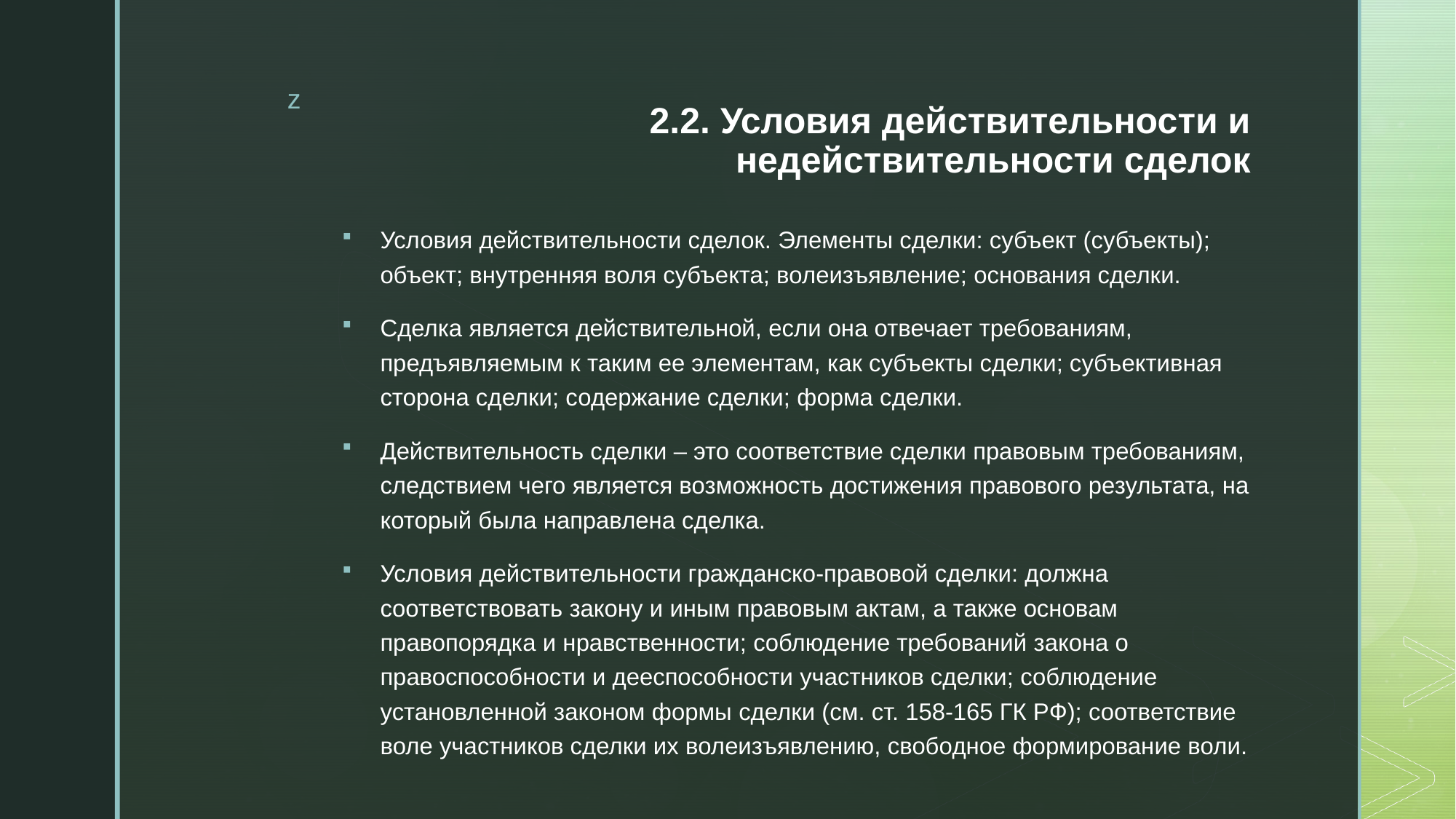

# 2.2. Условия действительности и недействительности сделок
Условия действительности сделок. Элементы сделки: субъект (субъекты); объект; внутренняя воля субъекта; волеизъявление; основания сделки.
Сделка является действительной, если она отвечает требованиям, предъявляемым к таким ее элементам, как субъекты сделки; субъективная сторона сделки; содержание сделки; форма сделки.
Действительность сделки – это соответствие сделки правовым требованиям, следствием чего является возможность достижения правового результата, на который была направлена сделка.
Условия действительности гражданско-правовой сделки: должна соответствовать закону и иным правовым актам, а также основам правопорядка и нравственности; соблюдение требований закона о правоспособности и дееспособности участников сделки; соблюдение установленной законом формы сделки (см. ст. 158-165 ГК РФ); соответствие воле участников сделки их волеизъявлению, свободное формирование воли.